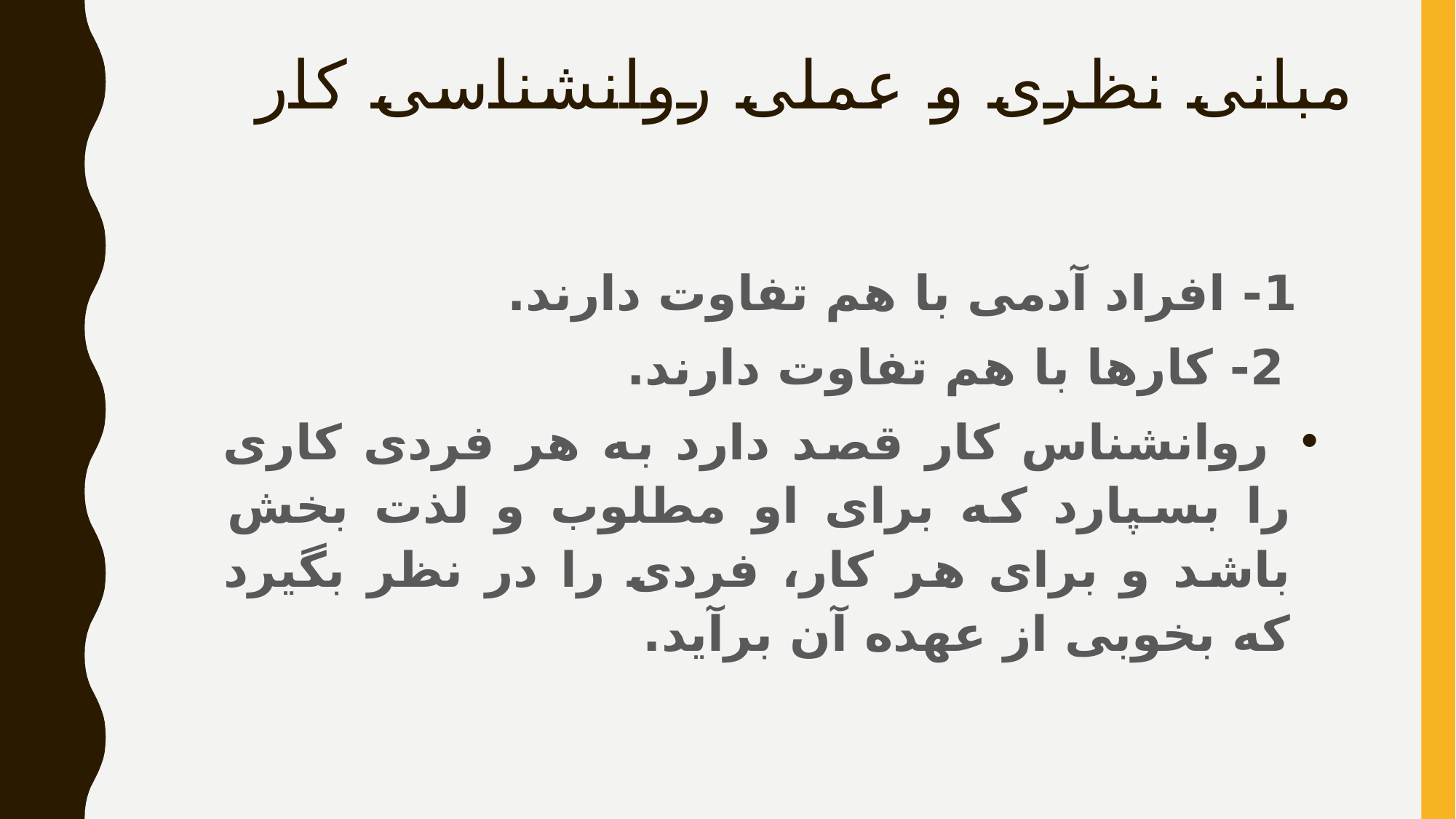

# مبانی نظری و عملی روانشناسی کار
  1- افراد آدمی با هم تفاوت دارند.
  2- کارها با هم تفاوت دارند.
 روانشناس کار قصد دارد به هر فردی کاری را بسپارد که برای او مطلوب و لذت بخش باشد و برای هر کار، فردی را در نظر بگیرد که بخوبی از عهده آن برآید.